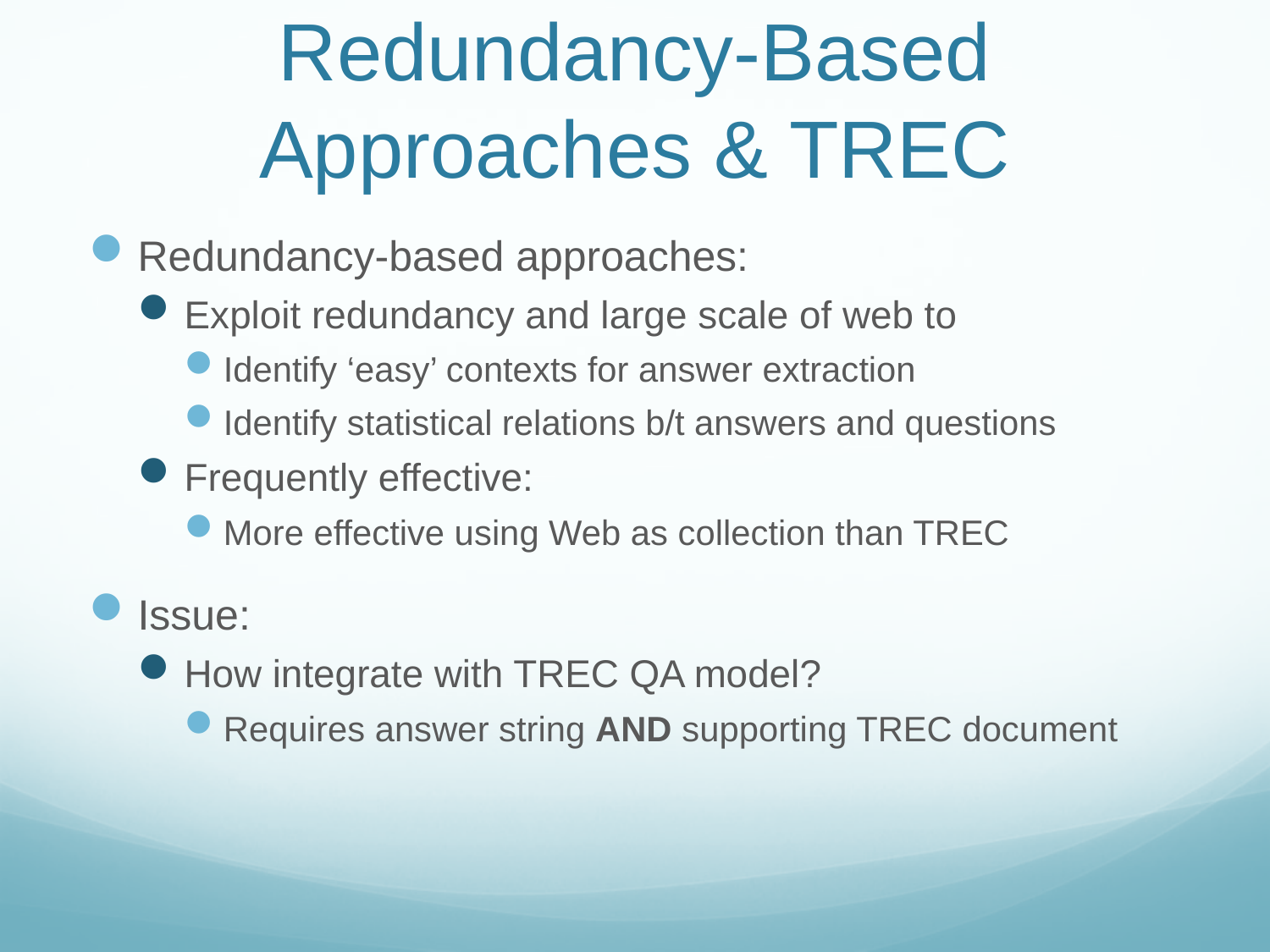

# Redundancy-Based Approaches & TREC
Redundancy-based approaches:
Exploit redundancy and large scale of web to
Identify ‘easy’ contexts for answer extraction
Identify statistical relations b/t answers and questions
Frequently effective:
More effective using Web as collection than TREC
Issue:
How integrate with TREC QA model?
Requires answer string AND supporting TREC document